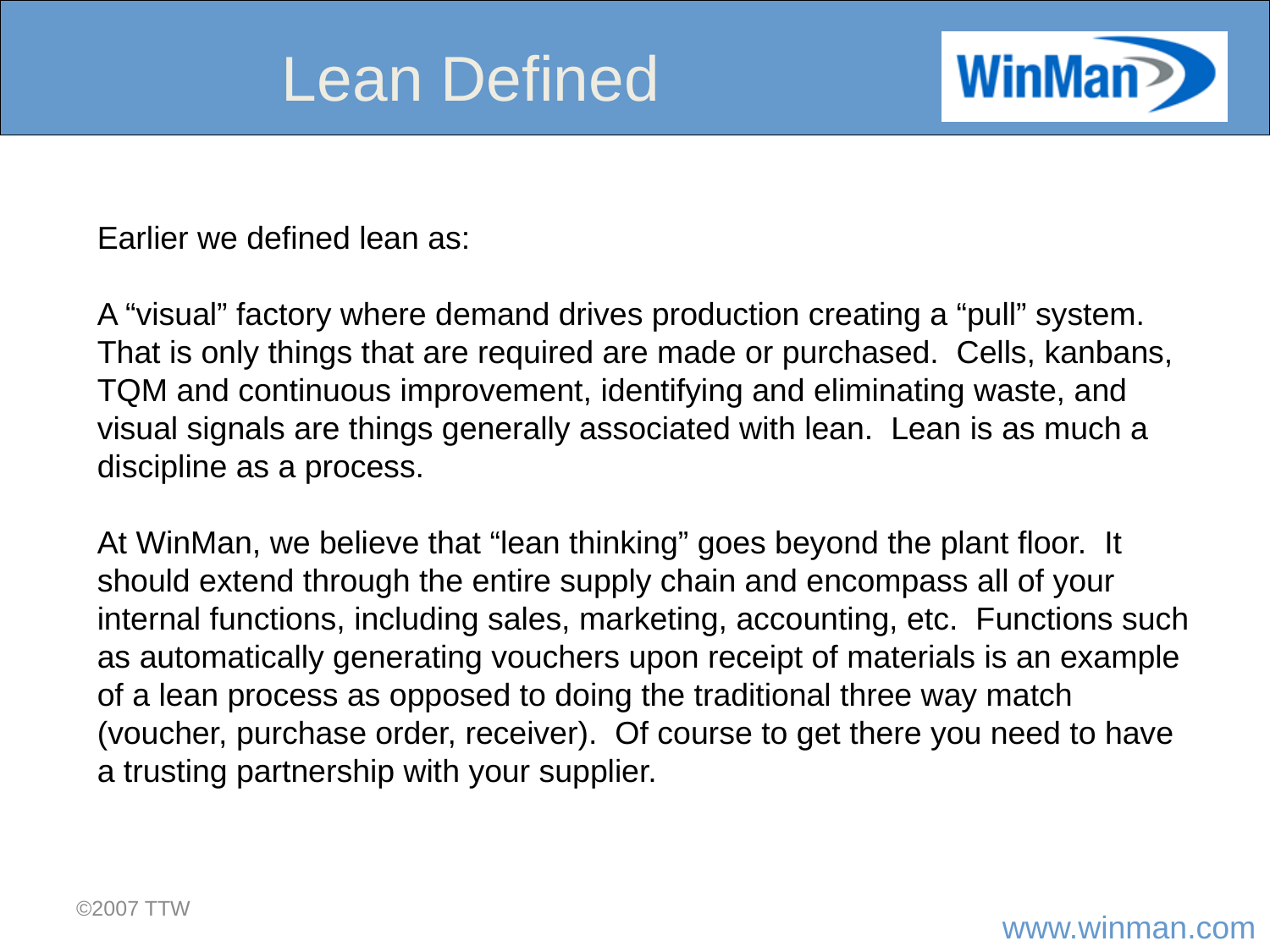

Lean Defined
Earlier we defined lean as:

A “visual” factory where demand drives production creating a “pull” system.  That is only things that are required are made or purchased.  Cells, kanbans, TQM and continuous improvement, identifying and eliminating waste, and visual signals are things generally associated with lean.  Lean is as much a discipline as a process.

At WinMan, we believe that “lean thinking” goes beyond the plant floor.  It should extend through the entire supply chain and encompass all of your internal functions, including sales, marketing, accounting, etc.  Functions such as automatically generating vouchers upon receipt of materials is an example of a lean process as opposed to doing the traditional three way match (voucher, purchase order, receiver).  Of course to get there you need to have a trusting partnership with your supplier.
©2007 TTW